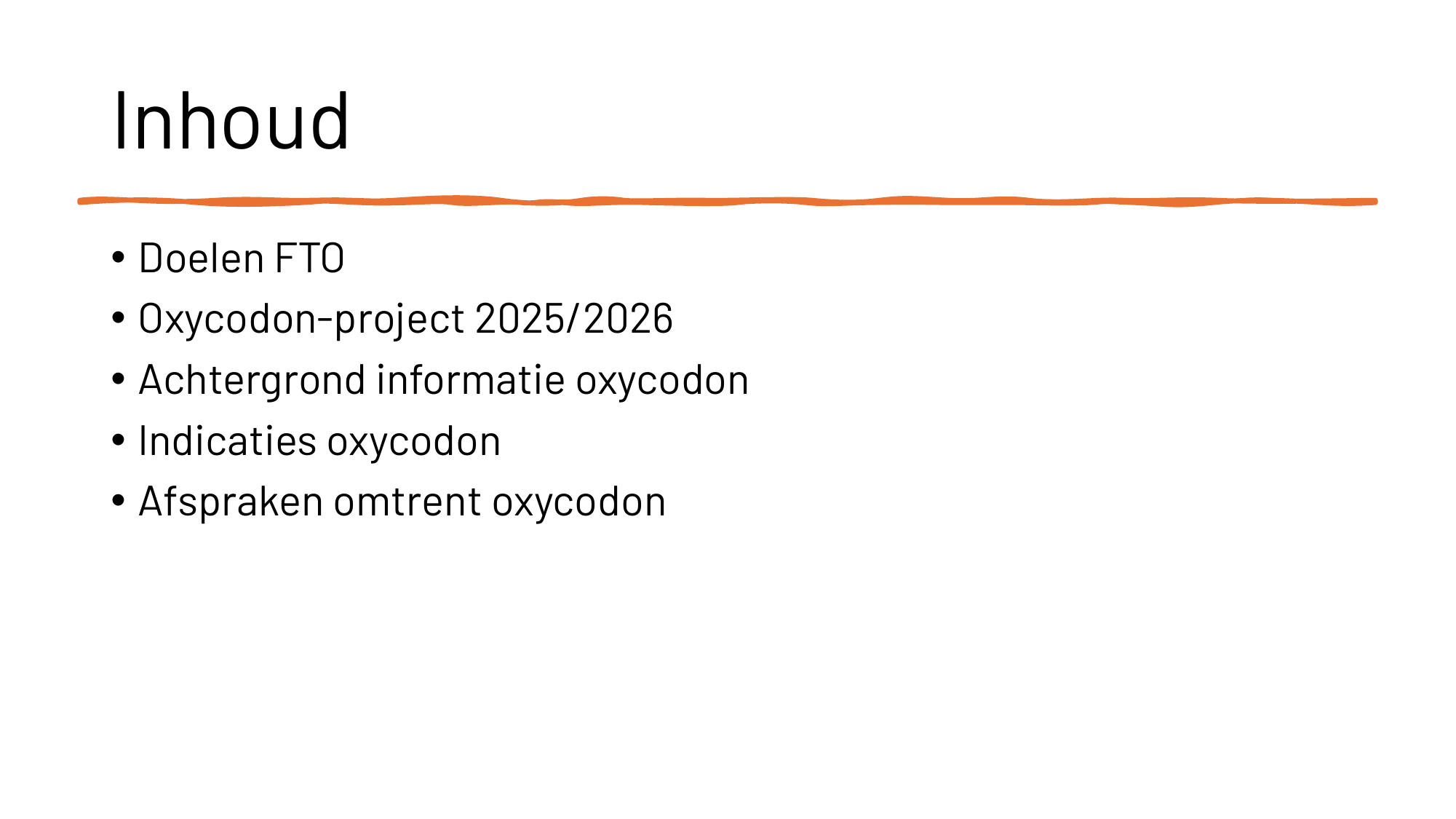

# Inhoud

Doelen FTO
Oxycodon-project 2025/2026
Achtergrond informatie oxycodon
Indicaties oxycodon
Afspraken omtrent oxycodon